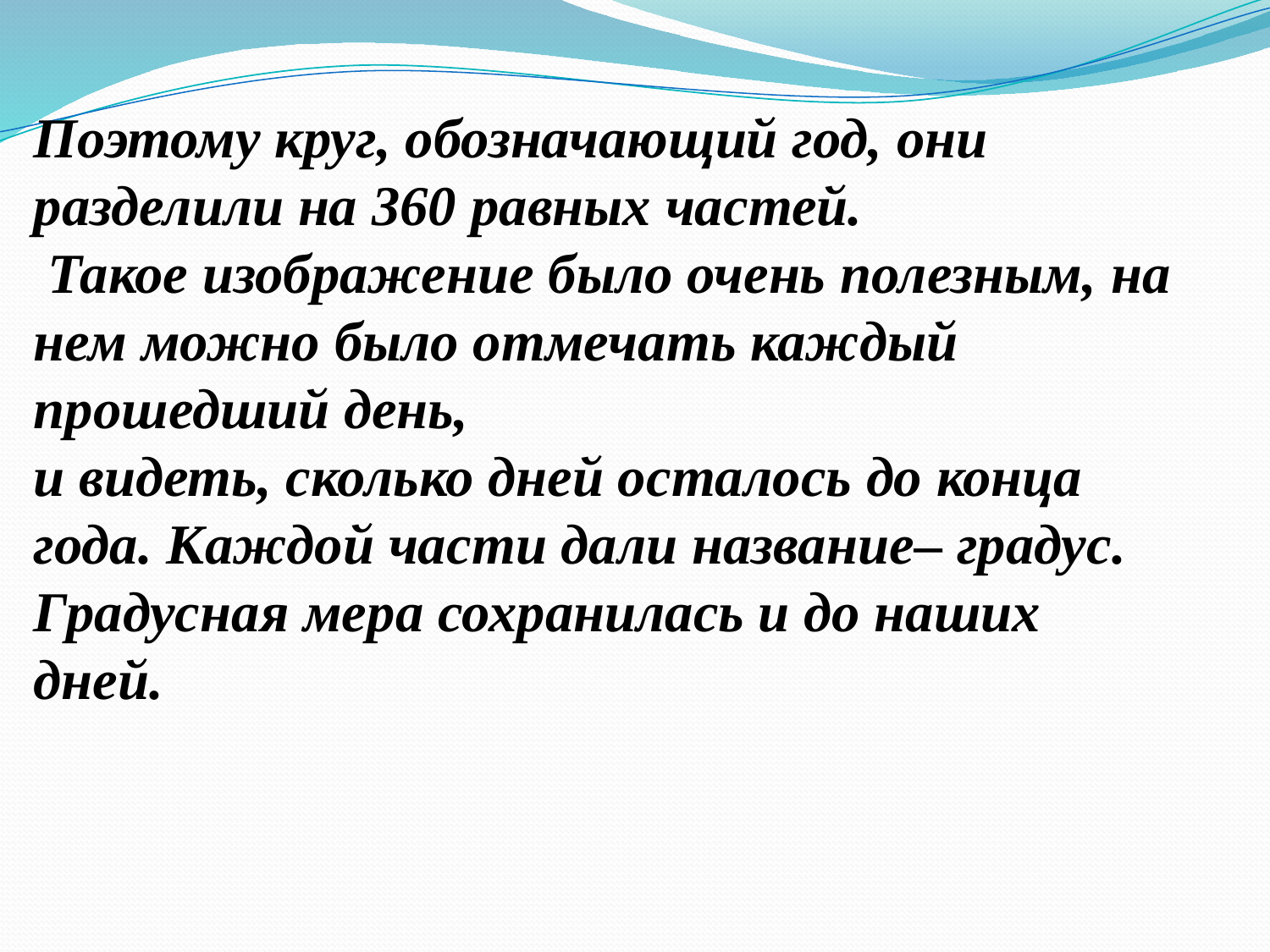

Поэтому круг, обозначающий год, они разделили на 360 равных частей.
 Такое изображение было очень полезным, на нем можно было отмечать каждый прошедший день,
и видеть, сколько дней осталось до конца года. Каждой части дали название– градус.
Градусная мера сохранилась и до наших дней.